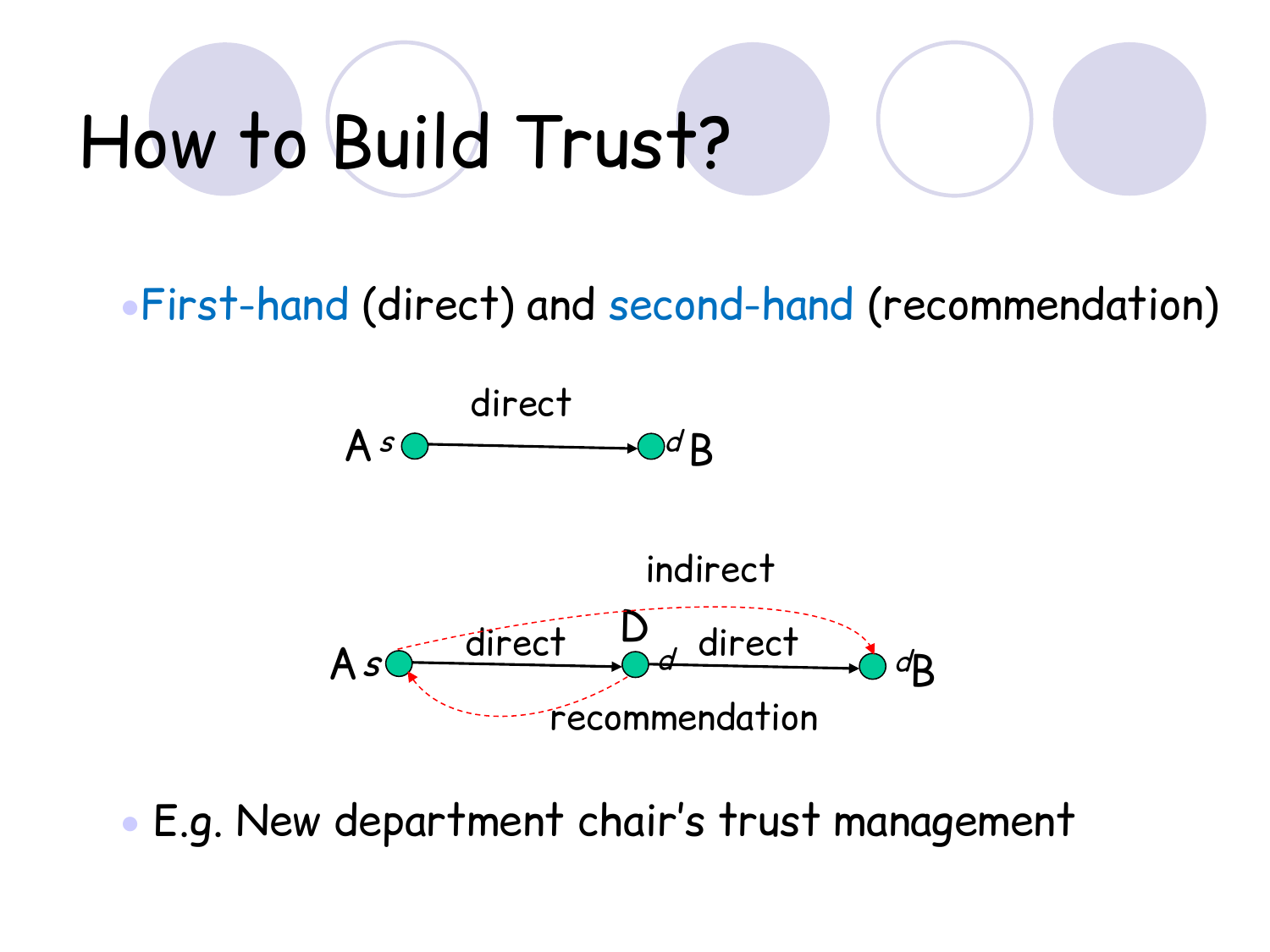

# How to Build Trust?
First-hand (direct) and second-hand (recommendation)

 E.g. New department chair’s trust management

direct
A
s

d

B

indirect
D

direct
direct

A
s

d

d

B

recommendation